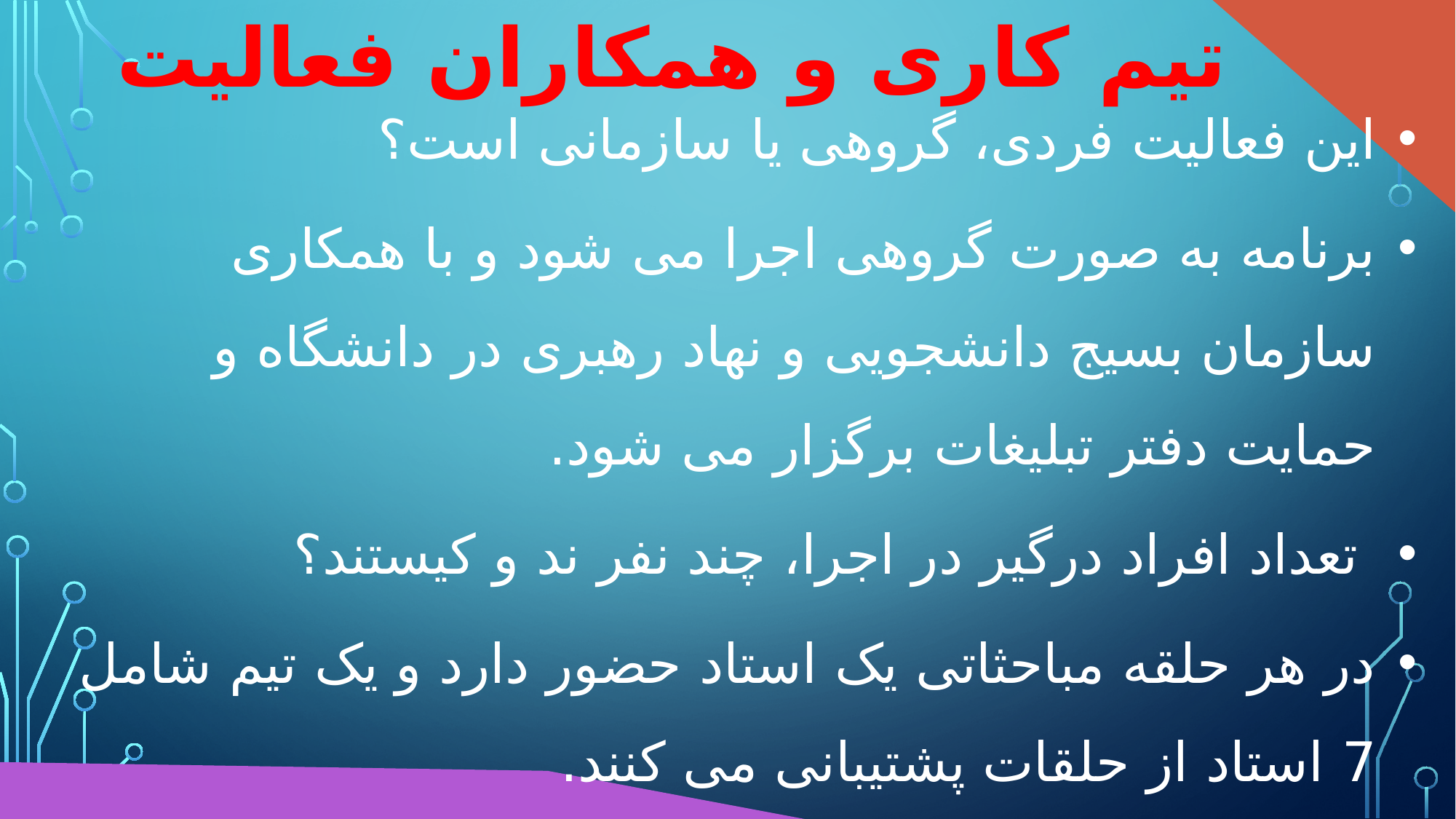

تیم کاری و همکاران فعالیت

این فعالیت فردی، گروهی یا سازمانی است؟
برنامه به صورت گروهی اجرا می شود و با همکاری سازمان بسیج دانشجویی و نهاد رهبری در دانشگاه و حمایت دفتر تبلیغات برگزار می شود.
 تعداد افراد درگیر در اجرا، چند نفر ند و کیستند؟
در هر حلقه مباحثاتی یک استاد حضور دارد و یک تیم شامل 7 استاد از حلقات پشتیبانی می کنند.
اعضاء تیم چه آموزش‌ها و مهارتهایی برای اجرا نیاز دارد؟
اعضای تیم باید نسبت به شبهات و سوالات دانشجویان آشنا باشند و توان پاسخ گویی را داشته باشند. محور بحث ها کتاب های شهید مطهری و مقام معطم رهبری می باشد لذا آشنایی با منظومه ی فکری شهید مطهری و مقام معظم رهبری ضرور می باشد.
آیا این فعالیت نیازمند نقش‌های مکمل می‌باشد؟
بله برنامه های حضوری و تکمیلی برای رسیدن به اهداف ضروری می باشد. برنامه های نظیر دوره های علمی، راهیان نور، اردوهای جهادی و کلاس های پرسش و پاسخ حضوری می تواند خروجی کار را بیشتر کند.
همکاری چه نهادهای در این فعالیت ضروری است؟ (شرکای کلیدی)
بسیج دانشجویی، نهاد رهبری در دانشگاه،  واحد تبلیغ تخصصی دفتر تبلیغات
آیا این فعالیت نیازمند مجوز و تأییدیه از مراکز مربوطه رسمی است؟
اگر تاییدیه و همکاری باشد بهتر است .